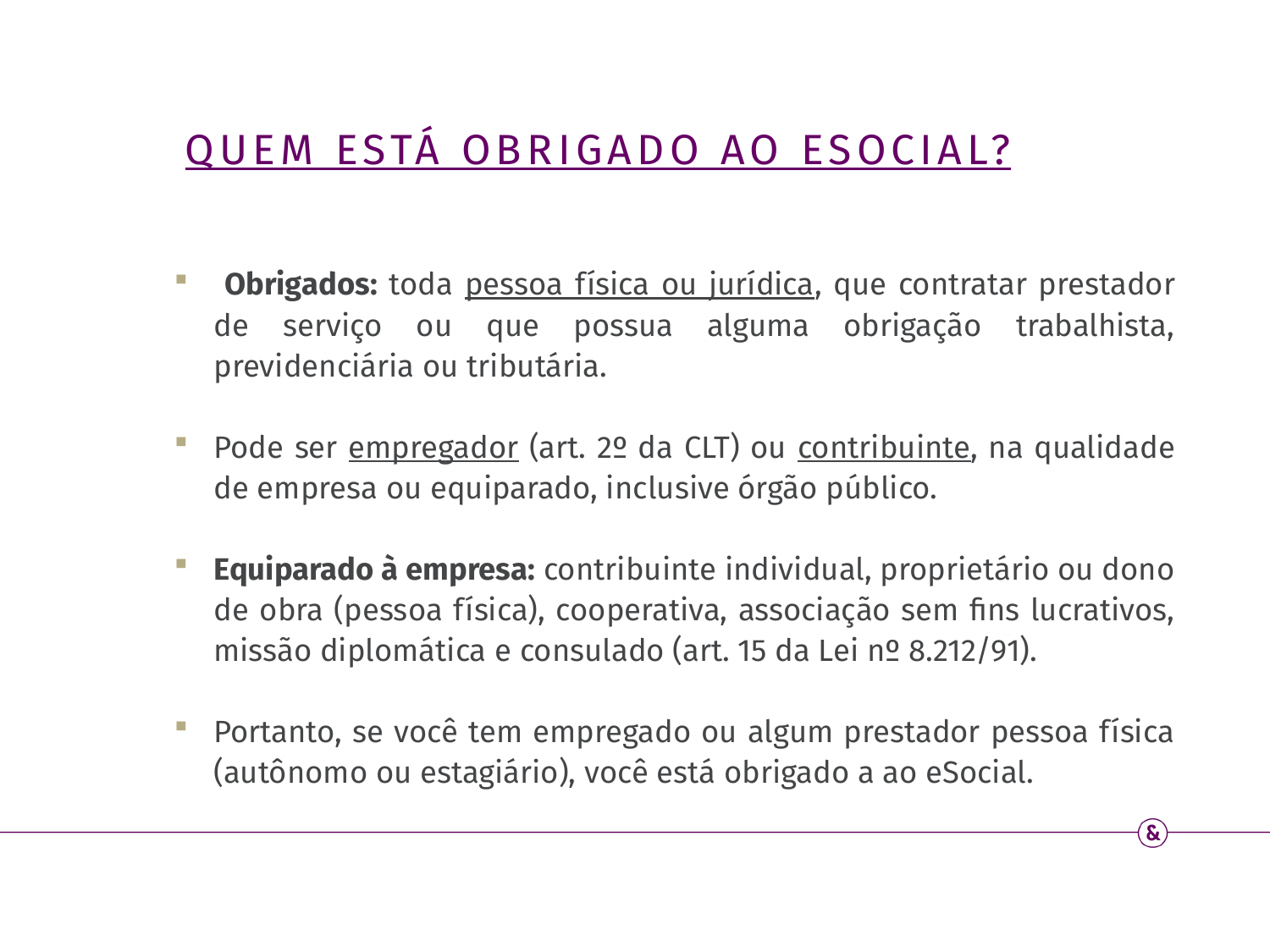

QUEM ESTÁ OBRIGADO AO ESOCIAL?
 Obrigados: toda pessoa física ou jurídica, que contratar prestador de serviço ou que possua alguma obrigação trabalhista, previdenciária ou tributária.

Pode ser empregador (art. 2º da CLT) ou contribuinte, na qualidade de empresa ou equiparado, inclusive órgão público.

Equiparado à empresa: contribuinte individual, proprietário ou dono de obra (pessoa física), cooperativa, associação sem fins lucrativos, missão diplomática e consulado (art. 15 da Lei nº 8.212/91).

Portanto, se você tem empregado ou algum prestador pessoa física (autônomo ou estagiário), você está obrigado a ao eSocial.